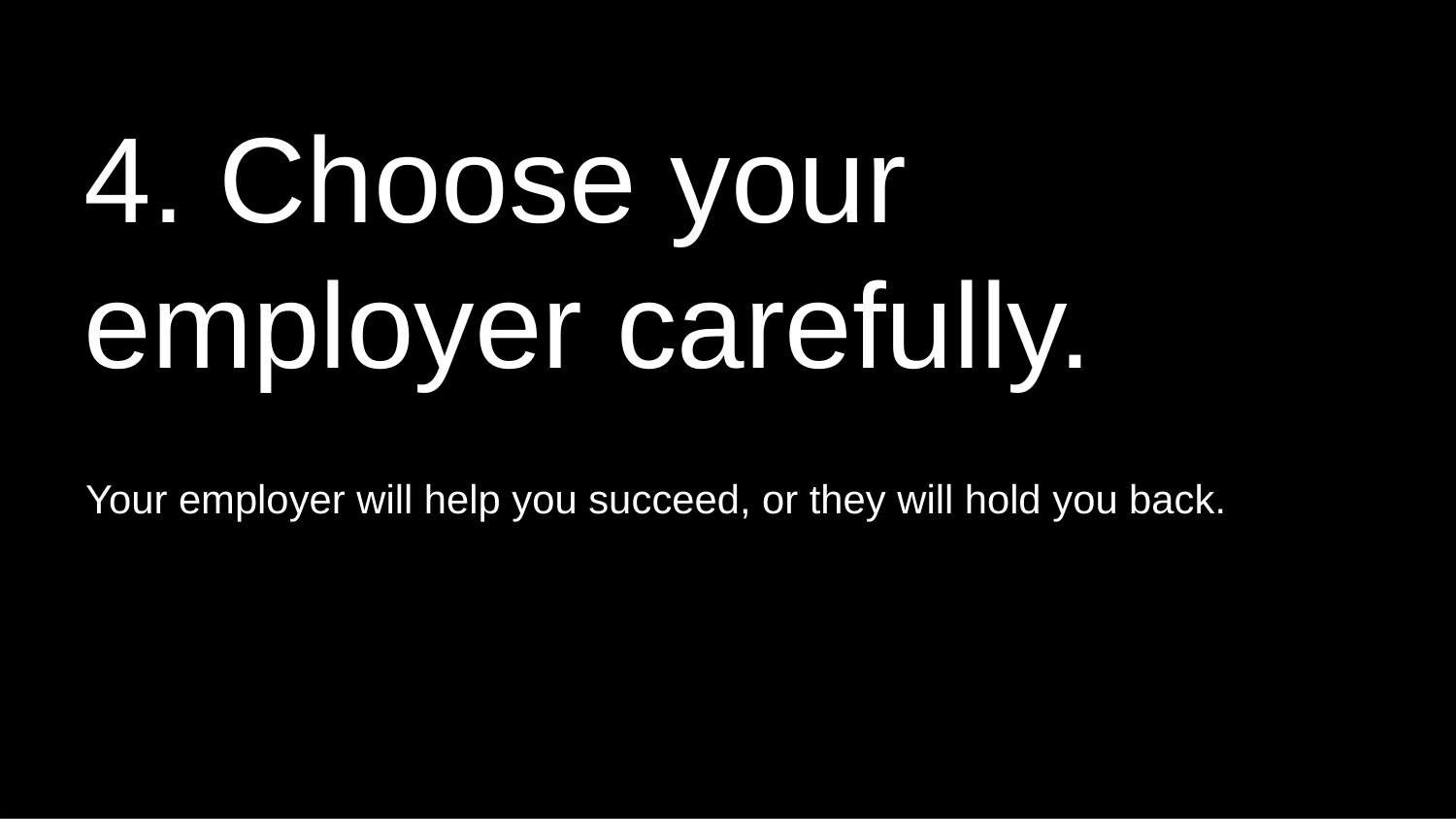

4. Choose your employer carefully.
Your employer will help you succeed, or they will hold you back.